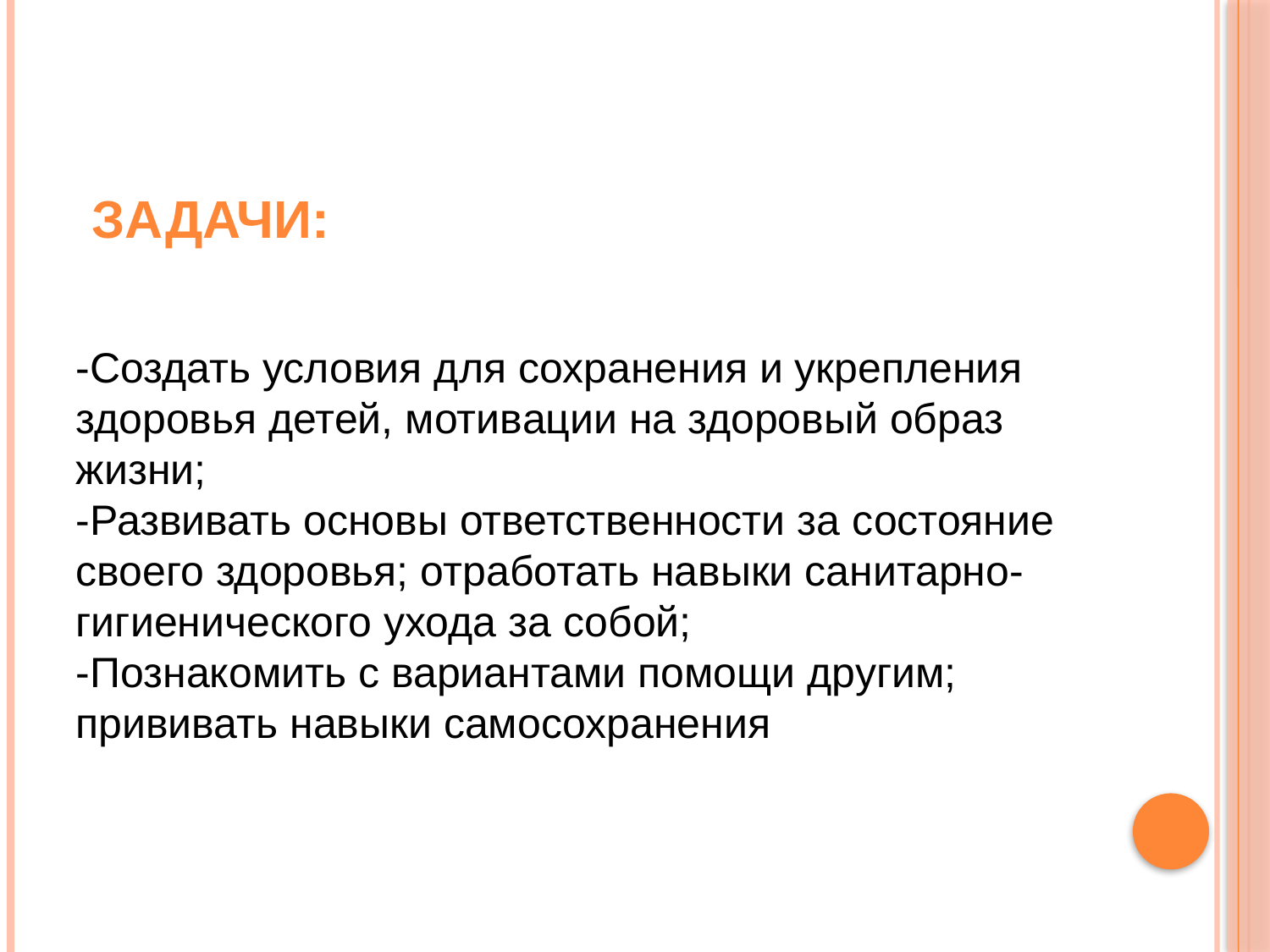

# Задачи:

-Создать условия для сохранения и укрепления здоровья детей, мотивации на здоровый образ жизни;
-Развивать осно­вы ответственности за состояние своего здоровья; отработать навыки санитарно-гигиенического ухода за собой;
-Познакомить с вариантами помощи другим; прививать навыки самосохранения